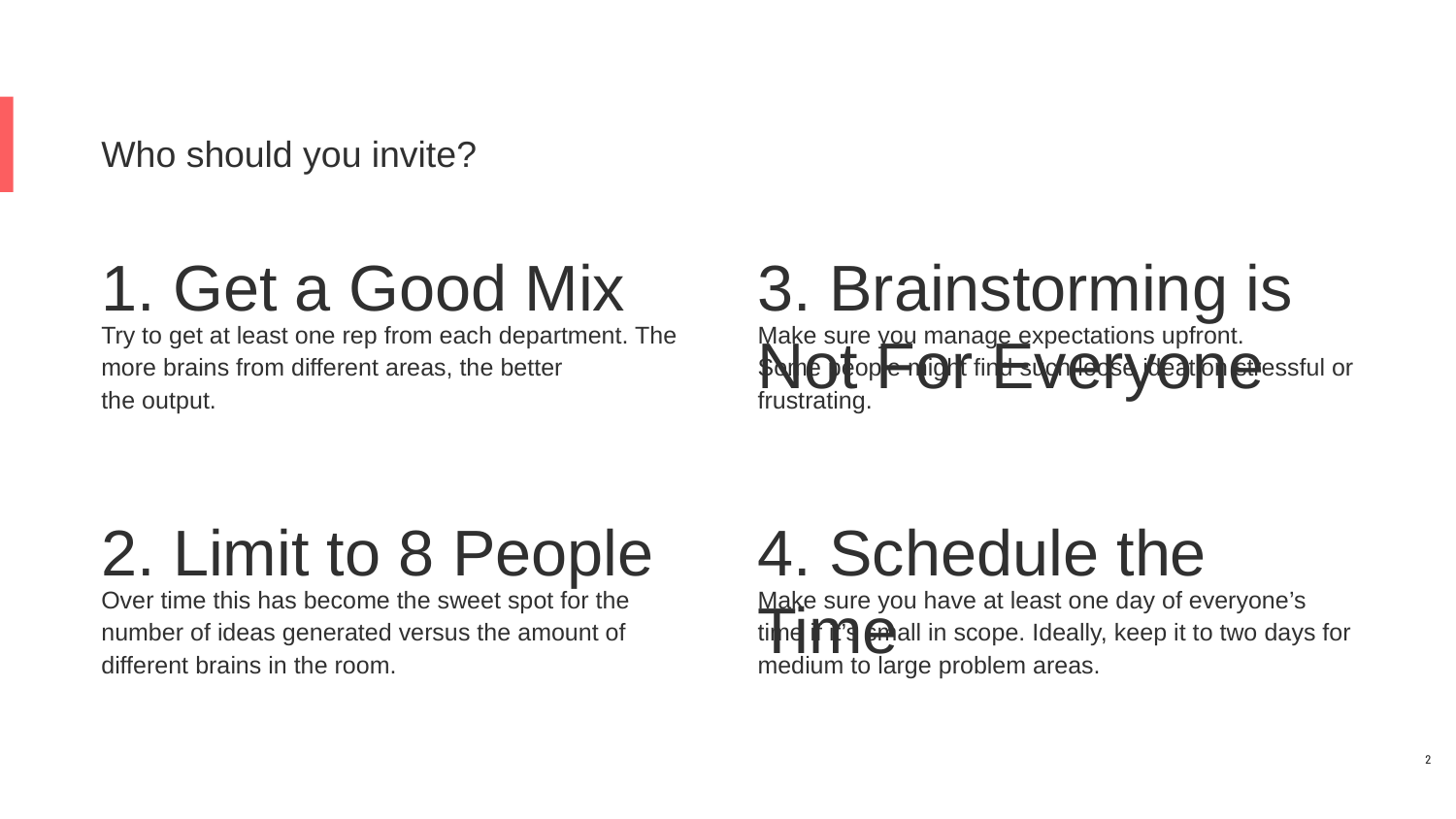

# Who should you invite?
1. Get a Good Mix
3. Brainstorming is Not For Everyone

Try to get at least one rep from each department. The more brains from different areas, the better
the output.
Make sure you manage expectations upfront.
Some people might find such loose ideation stressful or frustrating.

2. Limit to 8 People

4. Schedule the Time

Over time this has become the sweet spot for the number of ideas generated versus the amount of different brains in the room.

Make sure you have at least one day of everyone’s time if it’s small in scope. Ideally, keep it to two days for medium to large problem areas.
2